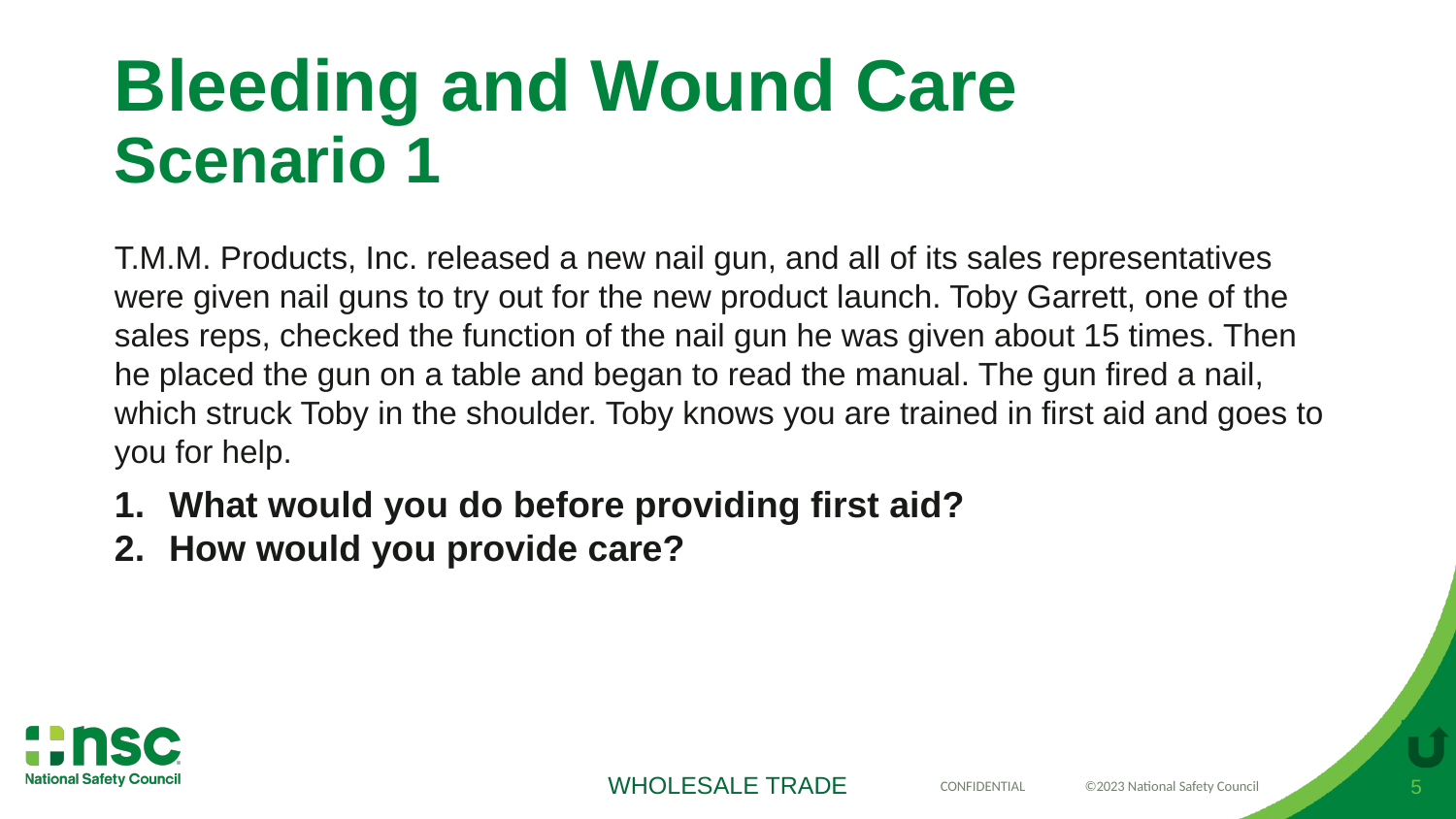

# Bleeding and Wound Care Scenario 1
T.M.M. Products, Inc. released a new nail gun, and all of its sales representatives were given nail guns to try out for the new product launch. Toby Garrett, one of the sales reps, checked the function of the nail gun he was given about 15 times. Then he placed the gun on a table and began to read the manual. The gun fired a nail, which struck Toby in the shoulder. Toby knows you are trained in first aid and goes to you for help.
What would you do before providing first aid?
How would you provide care?